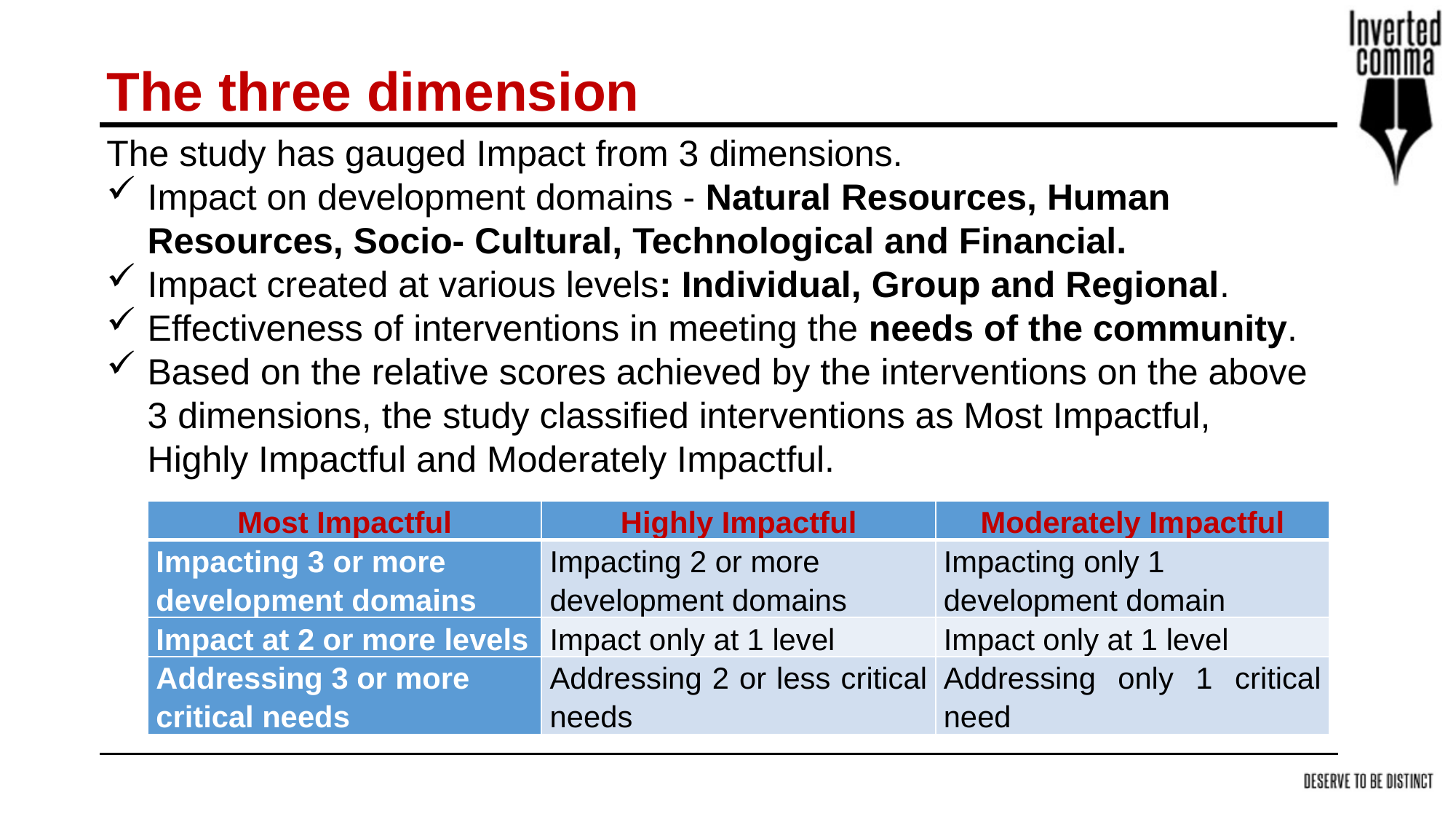

The three dimension
The study has gauged Impact from 3 dimensions.
Impact on development domains - Natural Resources, Human Resources, Socio- Cultural, Technological and Financial.
Impact created at various levels: Individual, Group and Regional.
Effectiveness of interventions in meeting the needs of the community.
Based on the relative scores achieved by the interventions on the above 3 dimensions, the study classified interventions as Most Impactful, Highly Impactful and Moderately Impactful.
| Most Impactful | Highly Impactful | Moderately Impactful |
| --- | --- | --- |
| Impacting 3 or more development domains | Impacting 2 or more development domains | Impacting only 1 development domain |
| Impact at 2 or more levels | Impact only at 1 level | Impact only at 1 level |
| Addressing 3 or more critical needs | Addressing 2 or less critical needs | Addressing only 1 critical need |